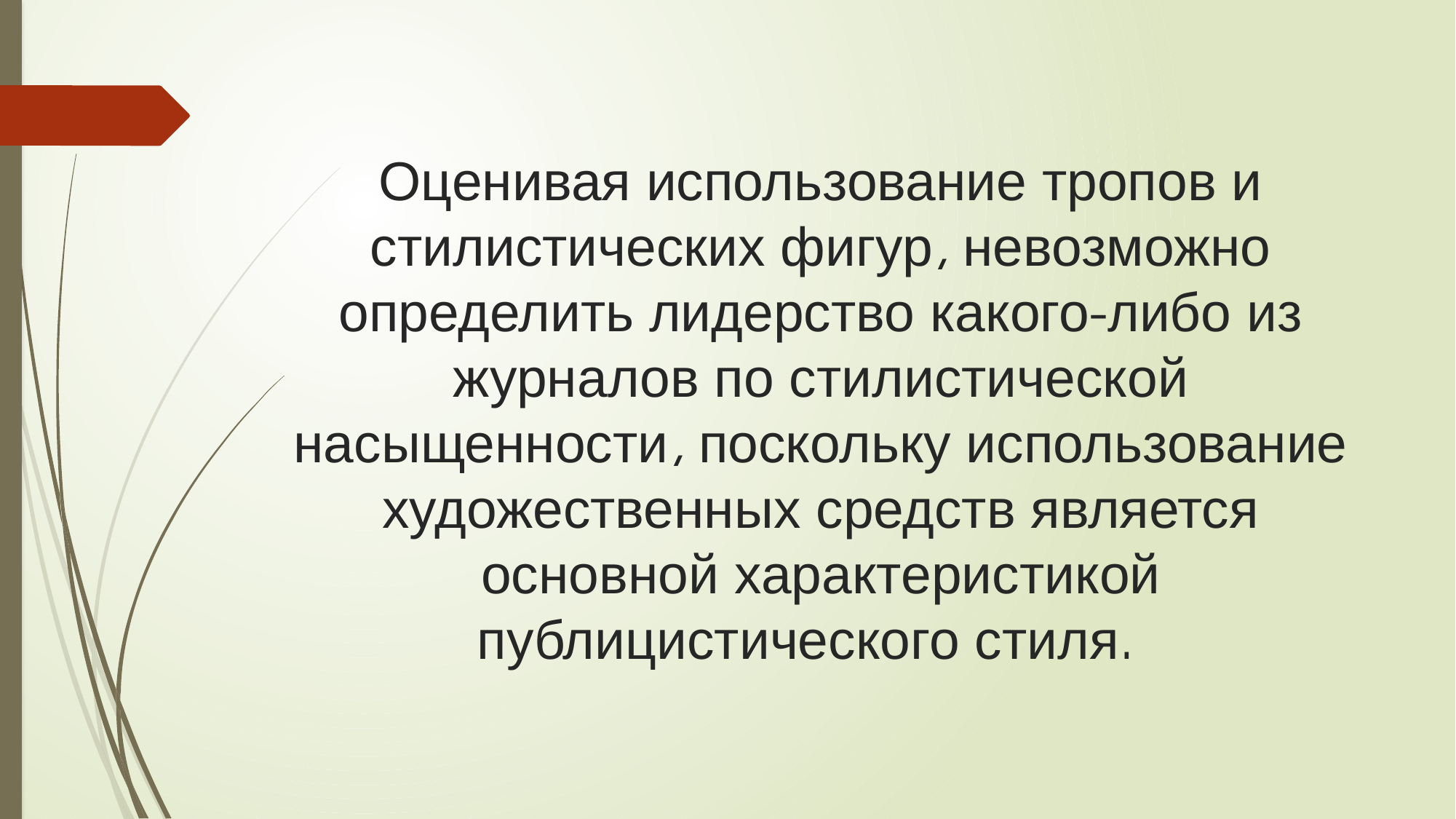

# Оценивая использование тропов и стилистических фигур, невозможно определить лидерство какого-либо из журналов по стилистической насыщенности, поскольку использование художественных средств является основной характеристикой публицистического стиля.